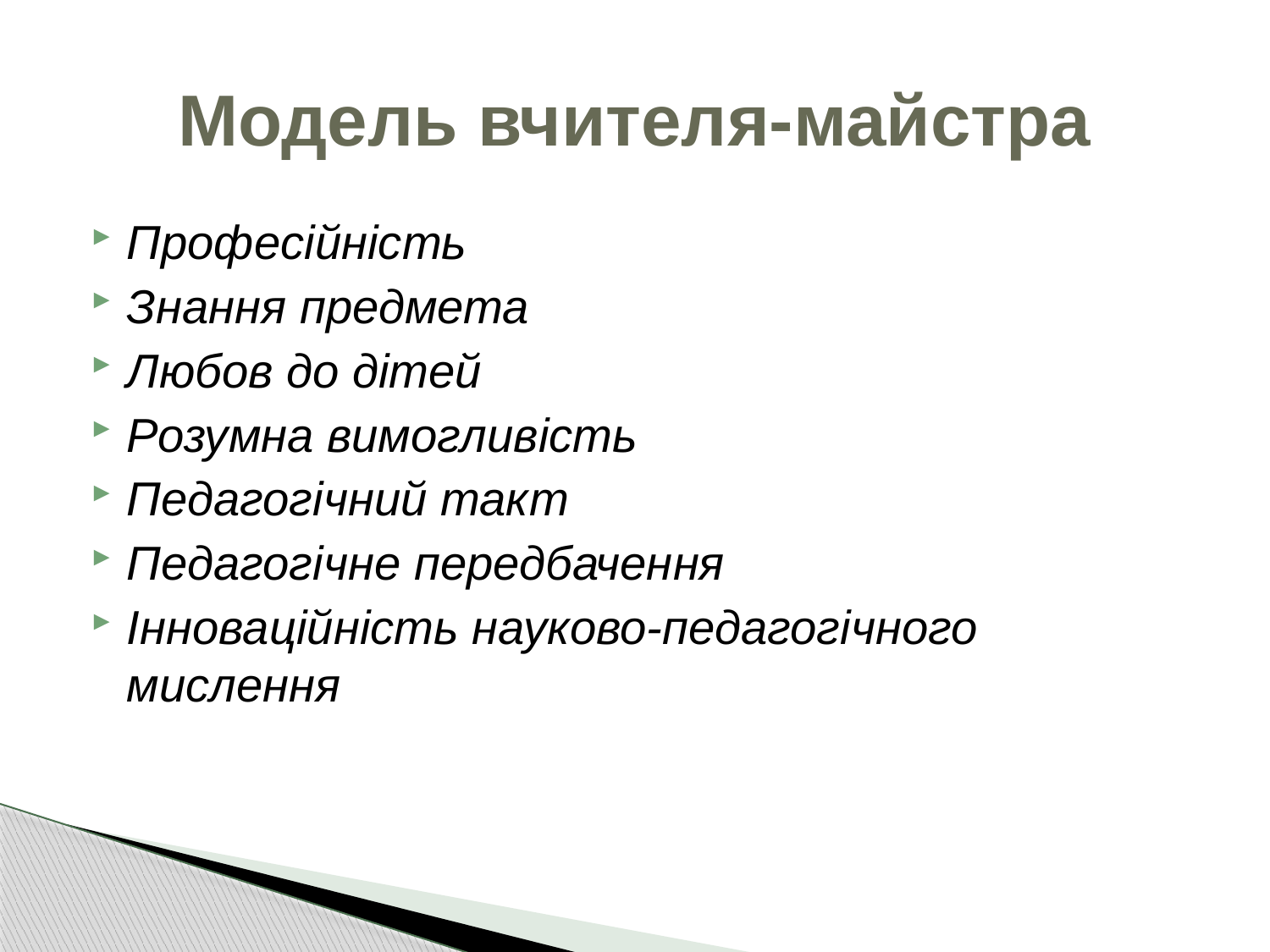

# Модель вчителя-майстра
Професійність
Знання предмета
Любов до дітей
Розумна вимогливість
Педагогічний такт
Педагогічне передбачення
Інноваційність науково-педагогічного мислення